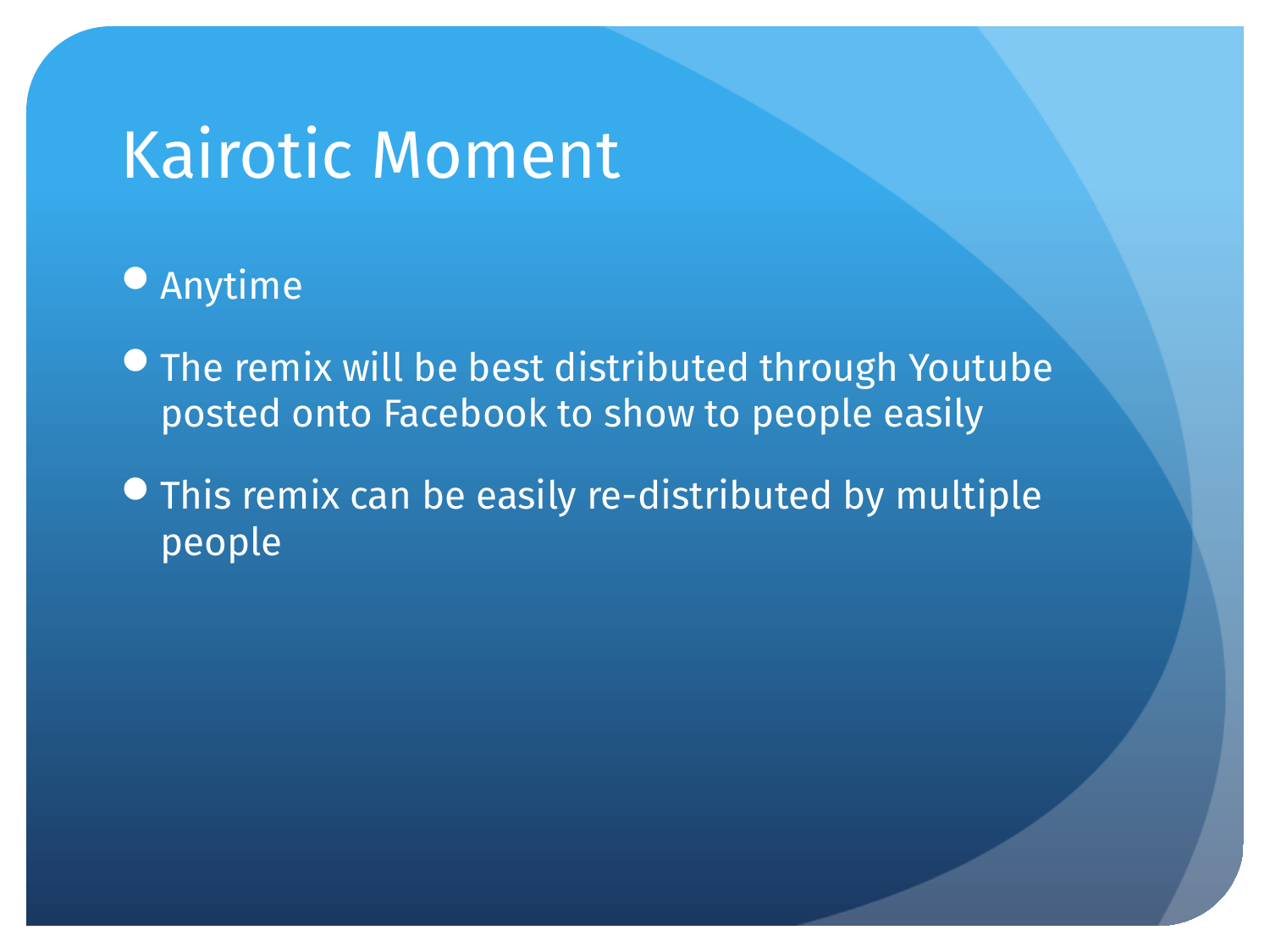

# Kairotic Moment
Anytime
The remix will be best distributed through Youtube posted onto Facebook to show to people easily
This remix can be easily re-distributed by multiple people